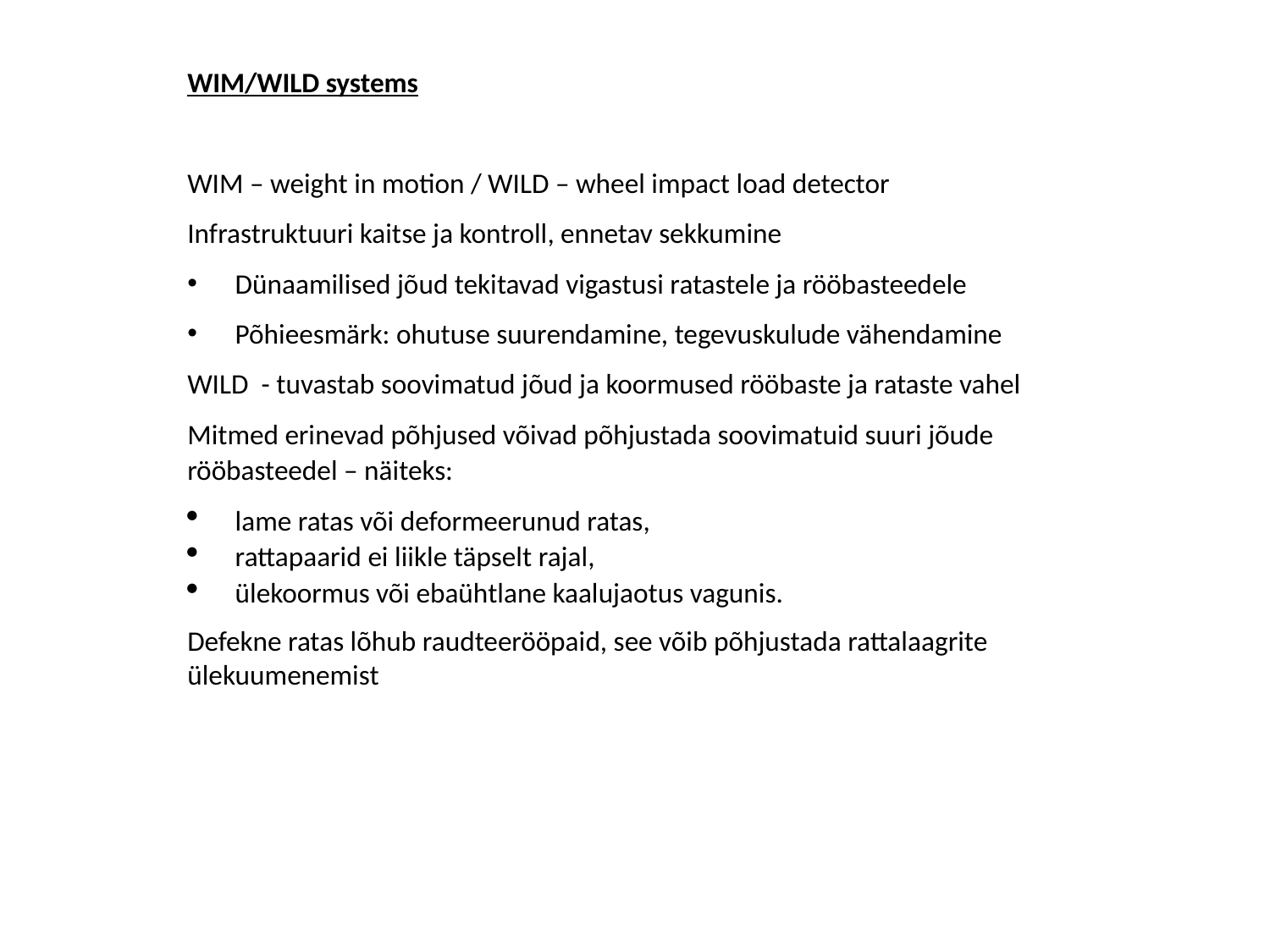

WIM/WILD systems

WIM – weight in motion / WILD – wheel impact load detector
Infrastruktuuri kaitse ja kontroll, ennetav sekkumine
Dünaamilised jõud tekitavad vigastusi ratastele ja rööbasteedele
Põhieesmärk: ohutuse suurendamine, tegevuskulude vähendamine
WILD  - tuvastab soovimatud jõud ja koormused rööbaste ja rataste vahel
Mitmed erinevad põhjused võivad põhjustada soovimatuid suuri jõude rööbasteedel – näiteks:
lame ratas või deformeerunud ratas,
rattapaarid ei liikle täpselt rajal,
ülekoormus või ebaühtlane kaalujaotus vagunis.
Defekne ratas lõhub raudteerööpaid, see võib põhjustada rattalaagrite ülekuumenemist